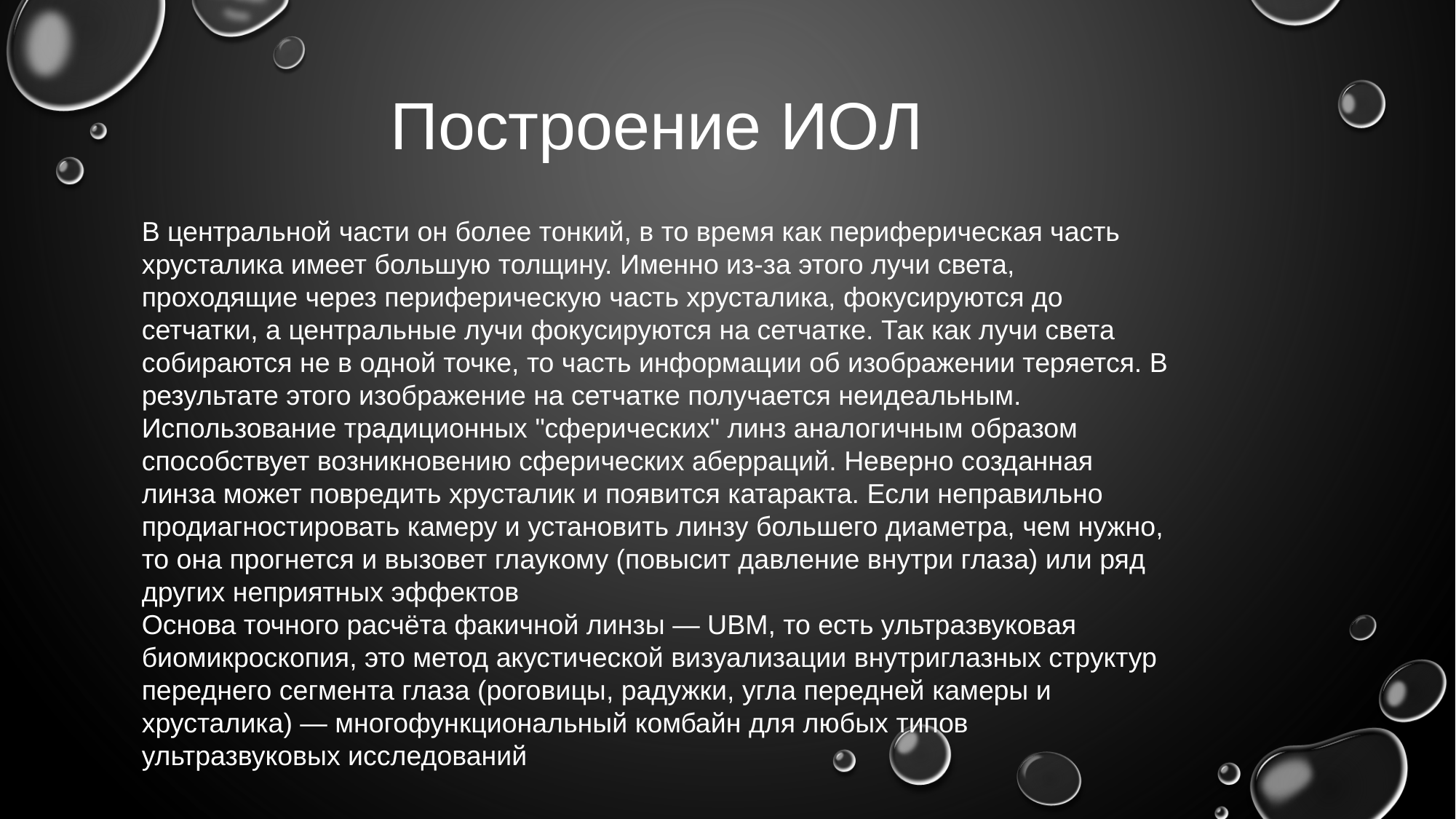

Построение ИОЛ
#
В центральной части он более тонкий, в то время как периферическая часть хрусталика имеет большую толщину. Именно из-за этого лучи света, проходящие через периферическую часть хрусталика, фокусируются до сетчатки, а центральные лучи фокусируются на сетчатке. Так как лучи света собираются не в одной точке, то часть информации об изображении теряется. В результате этого изображение на сетчатке получается неидеальным. Использование традиционных "сферических" линз аналогичным образом способствует возникновению сферических аберраций. Неверно созданная линза может повредить хрусталик и появится катаракта. Если неправильно продиагностировать камеру и установить линзу большего диаметра, чем нужно, то она прогнется и вызовет глаукому (повысит давление внутри глаза) или ряд других неприятных эффектов
Основа точного расчёта факичной линзы — UBM, то есть ультразвуковая биомикроскопия, это метод акустической визуализации внутриглазных структур переднего сегмента глаза (роговицы, радужки, угла передней камеры и хрусталика) — многофункциональный комбайн для любых типов ультразвуковых исследований